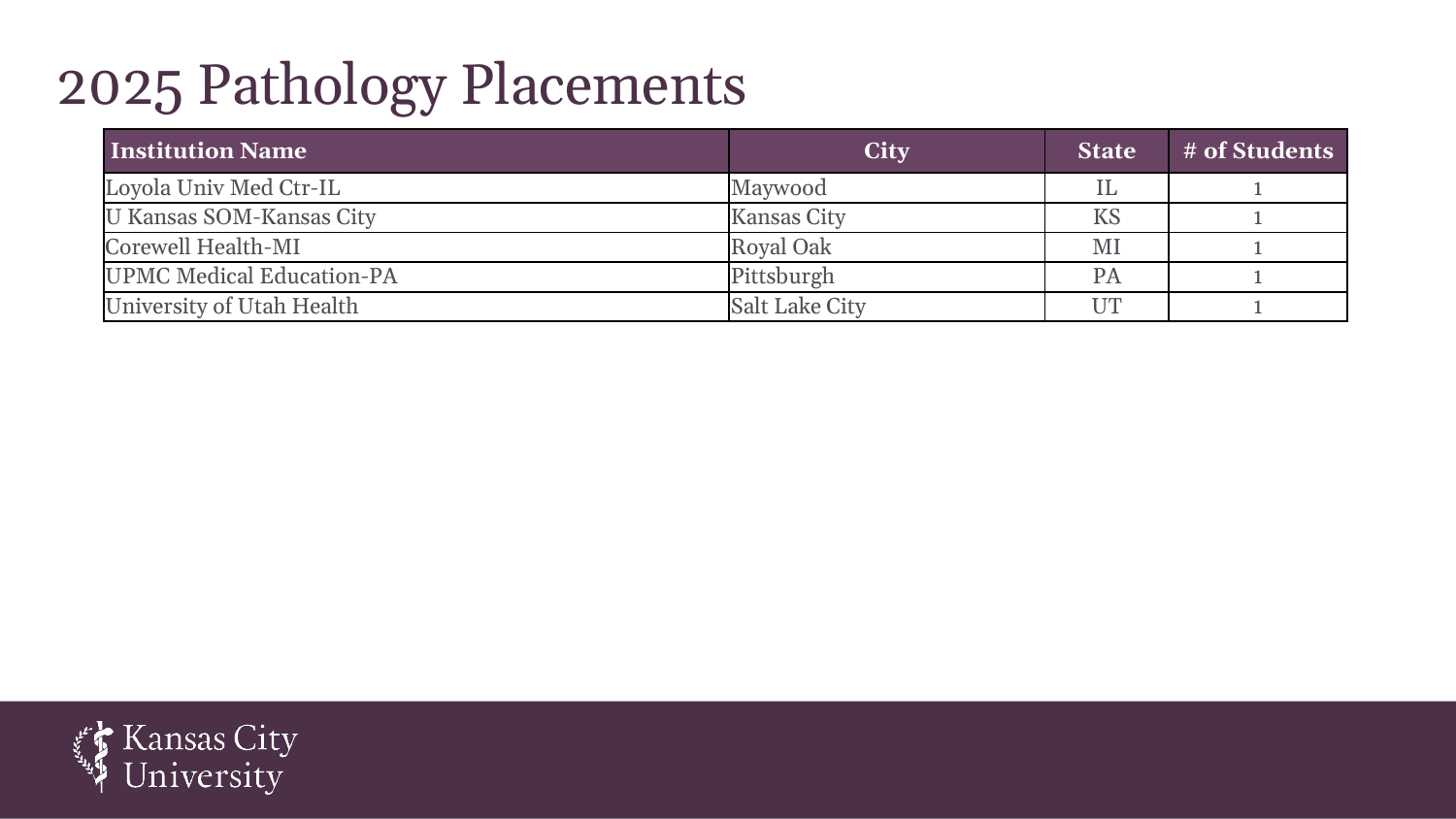

# 2025 Pathology Placements
| Institution Name | City | State | # of Students |
| --- | --- | --- | --- |
| Loyola Univ Med Ctr-IL | Maywood | IL | 1 |
| U Kansas SOM-Kansas City | Kansas City | KS | 1 |
| Corewell Health-MI | Royal Oak | MI | 1 |
| UPMC Medical Education-PA | Pittsburgh | PA | 1 |
| University of Utah Health | Salt Lake City | UT | 1 |